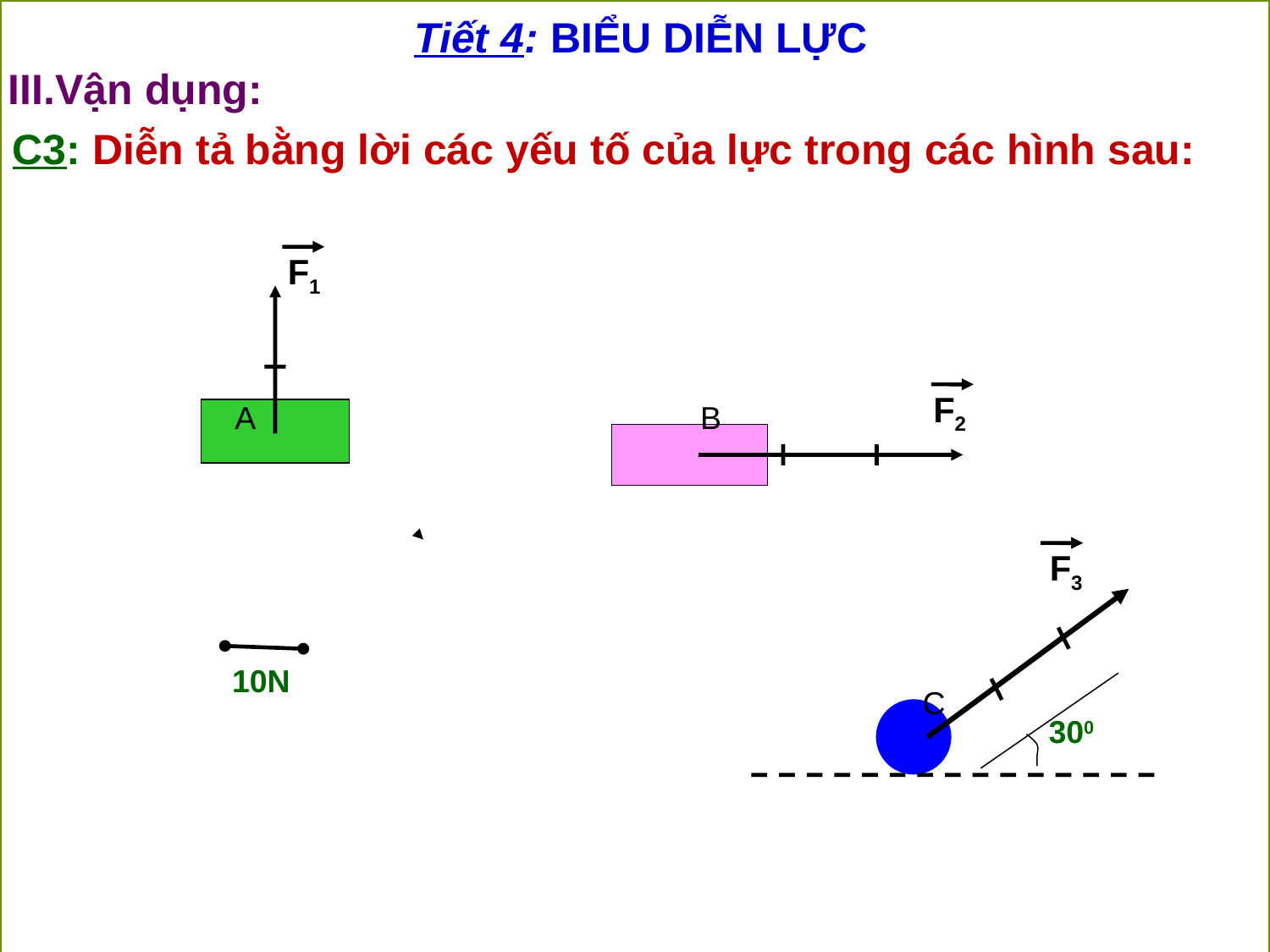

Tiết 4: BIỂU DIỄN LỰC
III.Vận dụng:
C3: Diễn tả bằng lời các yếu tố của lực trong các hình sau:
F1

F2

A
B

F3

10N

C

300